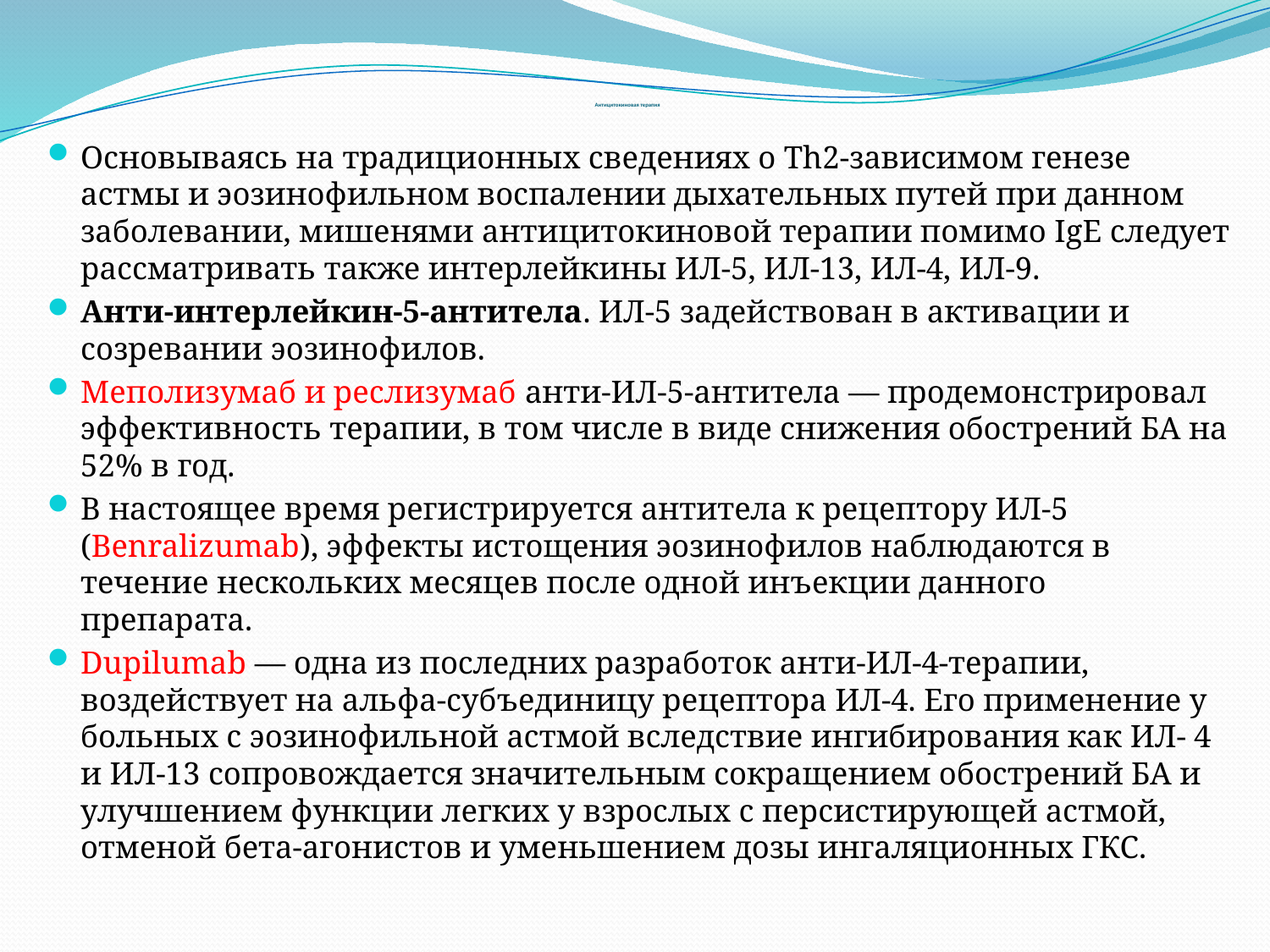

Антицитокиновая терапия

Основываясь на традиционных сведениях о Тh2-зависимом генезе астмы и эозинофильном воспалении дыхательных путей при данном заболевании, мишенями антицитокиновой терапии помимо IgE следует рассматривать также интерлейкины ИЛ-5, ИЛ-13, ИЛ-4, ИЛ-9.
Анти-интерлейкин-5-антитела. ИЛ-5 задействован в активации и созревании эозинофилов.
Меполизумаб и реслизумаб анти-ИЛ-5-антитела — продемонстрировал эффективность терапии, в том числе в виде снижения обострений БА на 52% в год.
В настоящее время регистрируется антитела к рецептору ИЛ-5 (Benralizumab), эффекты истощения эозинофилов наблюдаются в течение нескольких месяцев после одной инъекции данного препарата.
Dupilumab — одна из последних разработок анти-ИЛ-4-терапии, воздействует на альфа-субъединицу рецептора ИЛ-4. Его применение у больных с эозинофильной астмой вследствие ингибирования как ИЛ- 4 и ИЛ-13 сопровождается значительным сокращением обострений БА и улучшением функции легких у взрослых с персистирующей астмой, отменой бета-агонистов и уменьшением дозы ингаляционных ГКС.